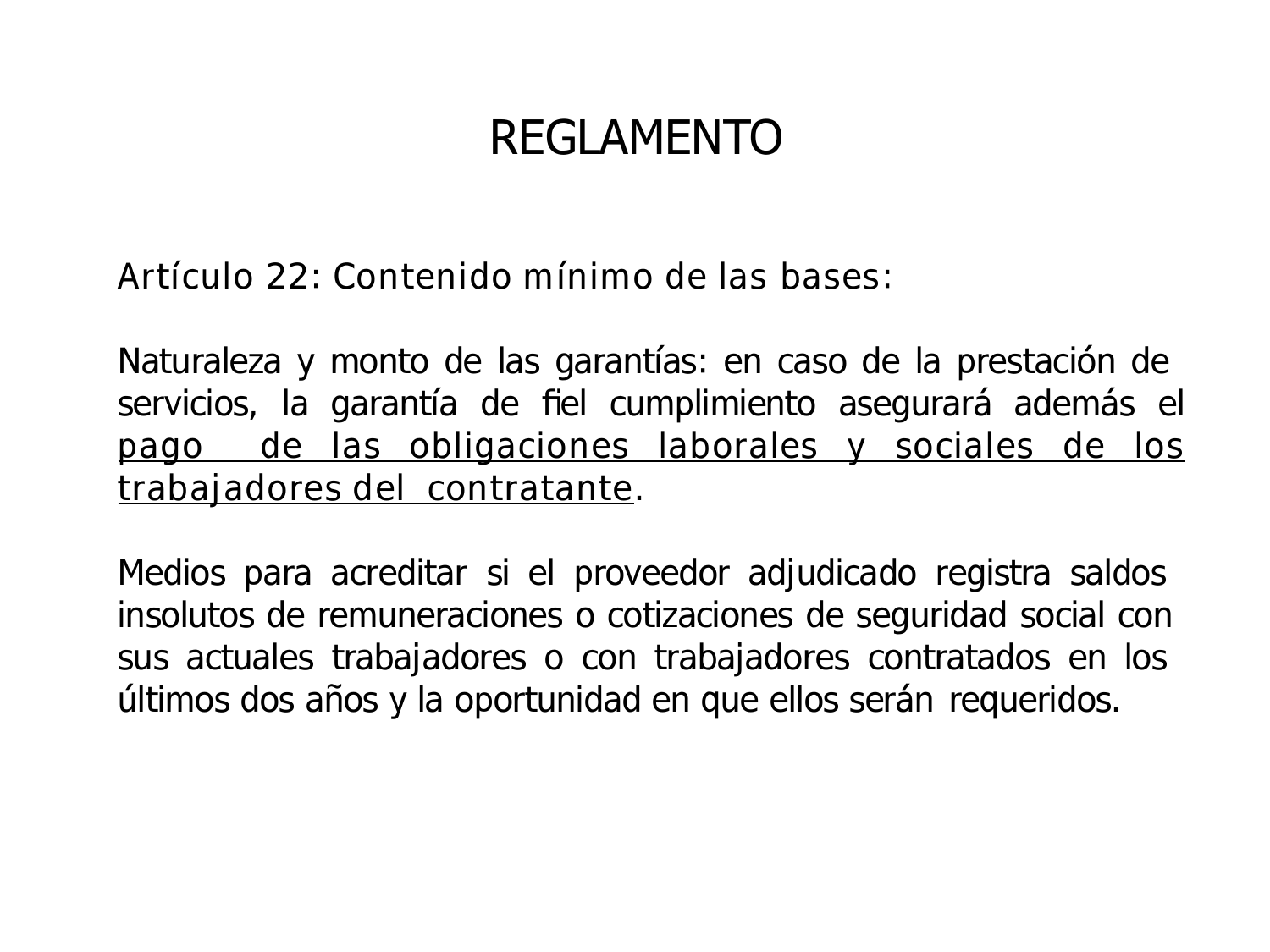

# REGLAMENTO
Artículo 22: Contenido mínimo de las bases:

Naturaleza y monto de las garantías: en caso de la prestación de  servicios, la garantía de fiel cumplimiento asegurará además el pago  de las obligaciones laborales y sociales de los trabajadores del  contratante.

Medios para acreditar si el proveedor adjudicado registra saldos  insolutos de remuneraciones o cotizaciones de seguridad social con  sus actuales trabajadores o con trabajadores contratados en los  últimos dos años y la oportunidad en que ellos serán requeridos.